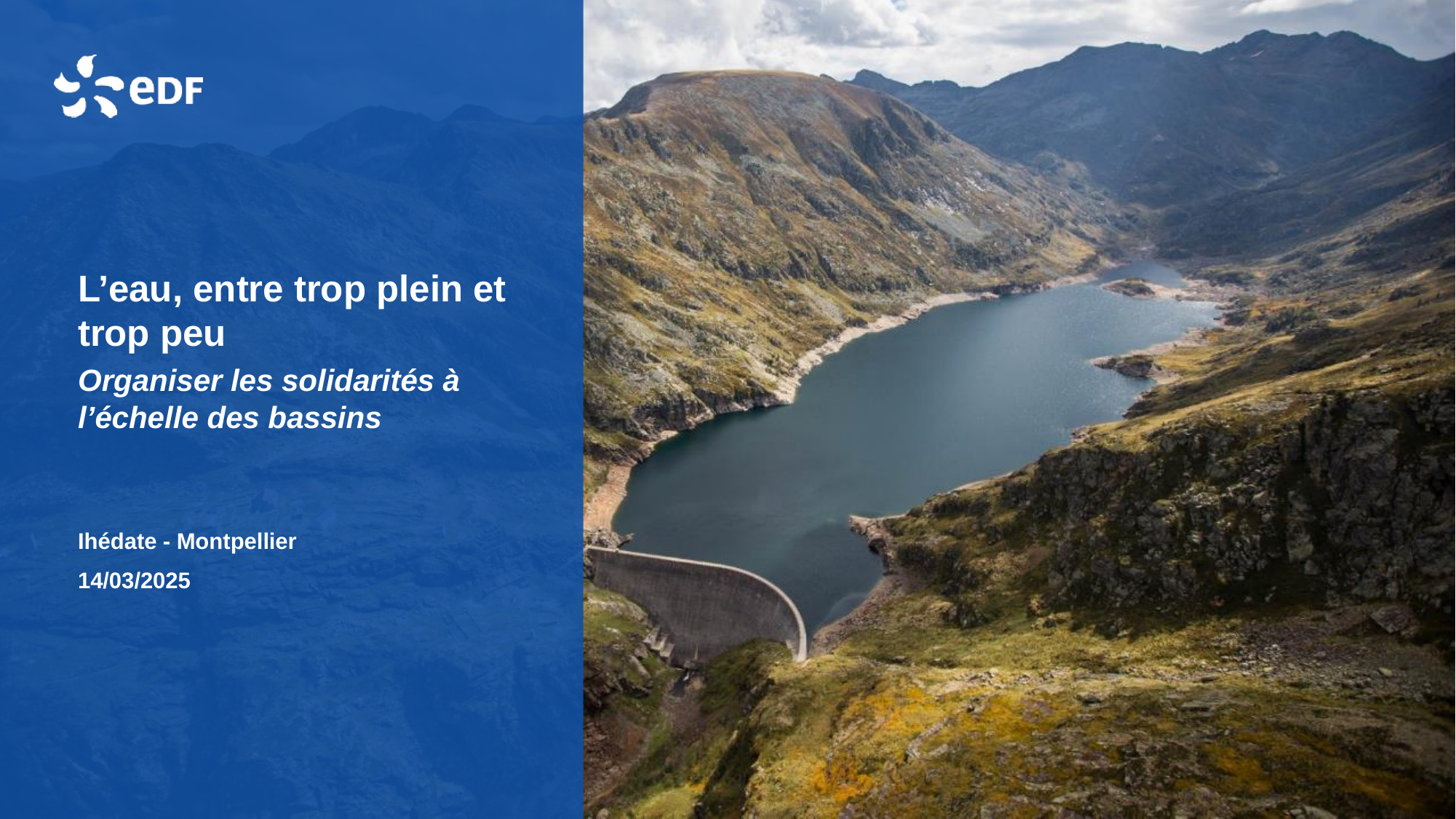

L’eau, entre trop plein et trop peu
Organiser les solidarités à l’échelle des bassins

Ihédate - Montpellier
14/03/2025